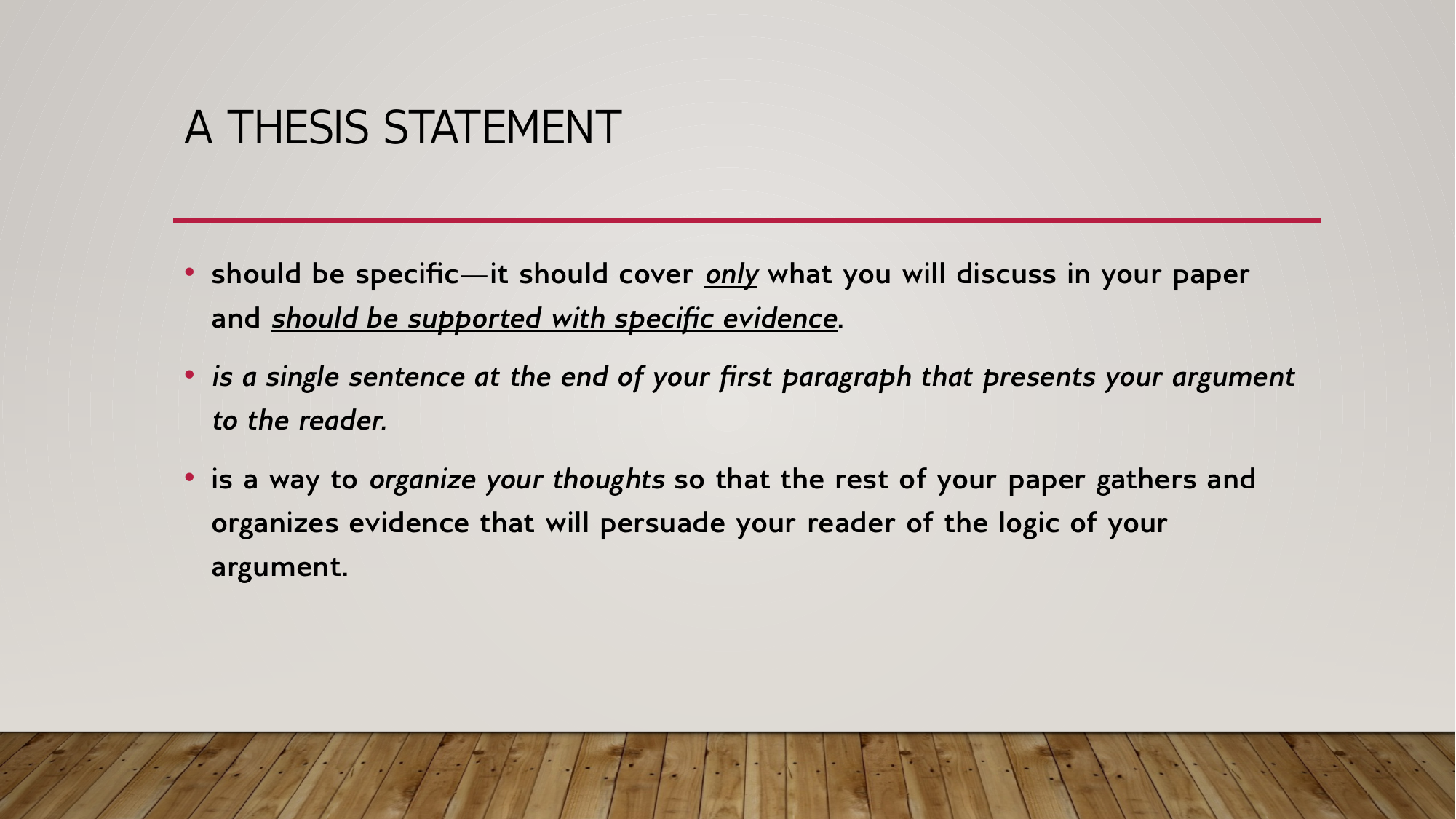

# A thesis statement
should be specific—it should cover only what you will discuss in your paper and should be supported with specific evidence.
is a single sentence at the end of your first paragraph that presents your argument to the reader.
is a way to organize your thoughts so that the rest of your paper gathers and organizes evidence that will persuade your reader of the logic of your argument.